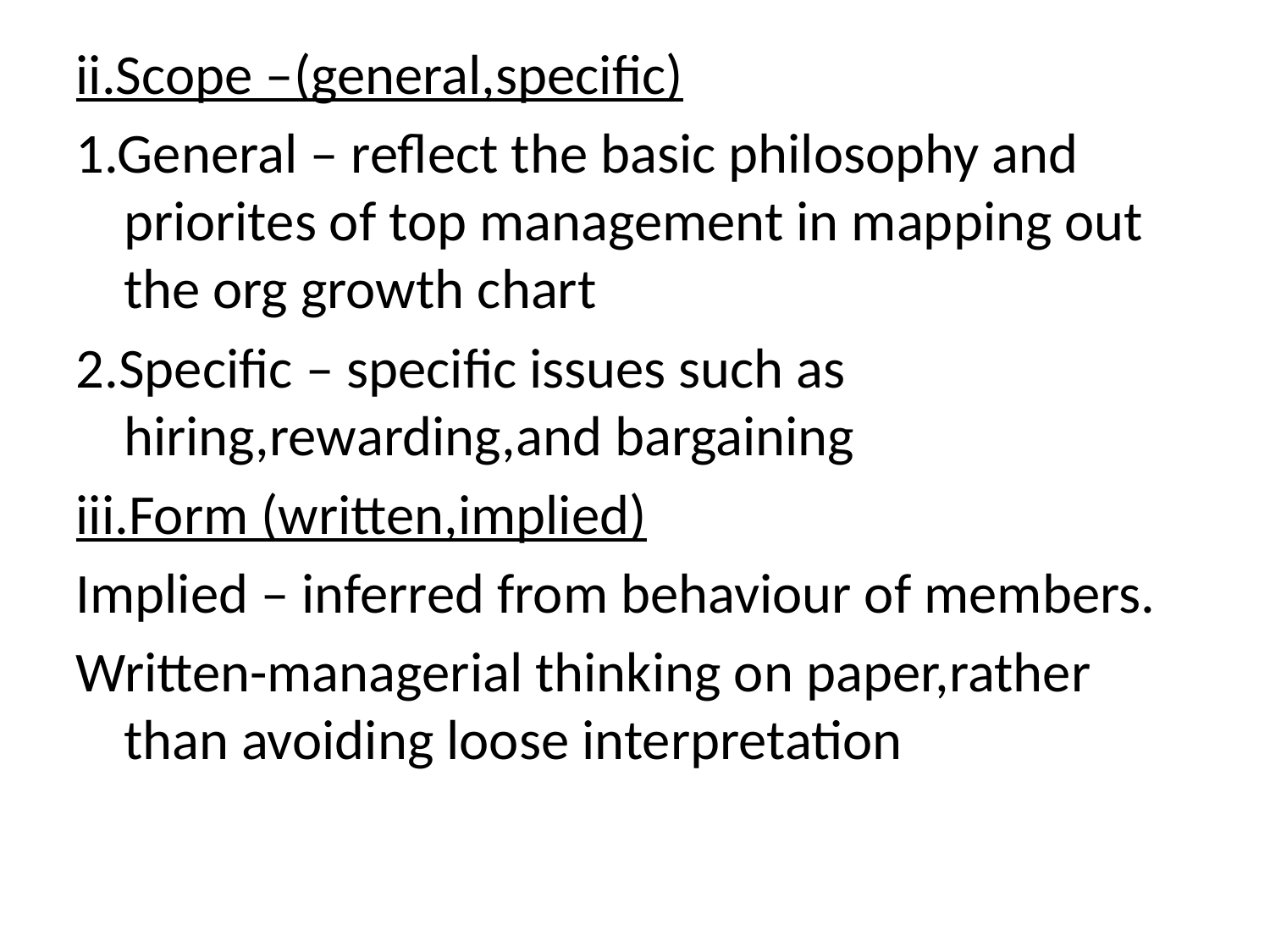

ii.Scope –(general,specific)
1.General – reflect the basic philosophy and priorites of top management in mapping out the org growth chart
2.Specific – specific issues such as hiring,rewarding,and bargaining
iii.Form (written,implied)
Implied – inferred from behaviour of members.
Written-managerial thinking on paper,rather than avoiding loose interpretation